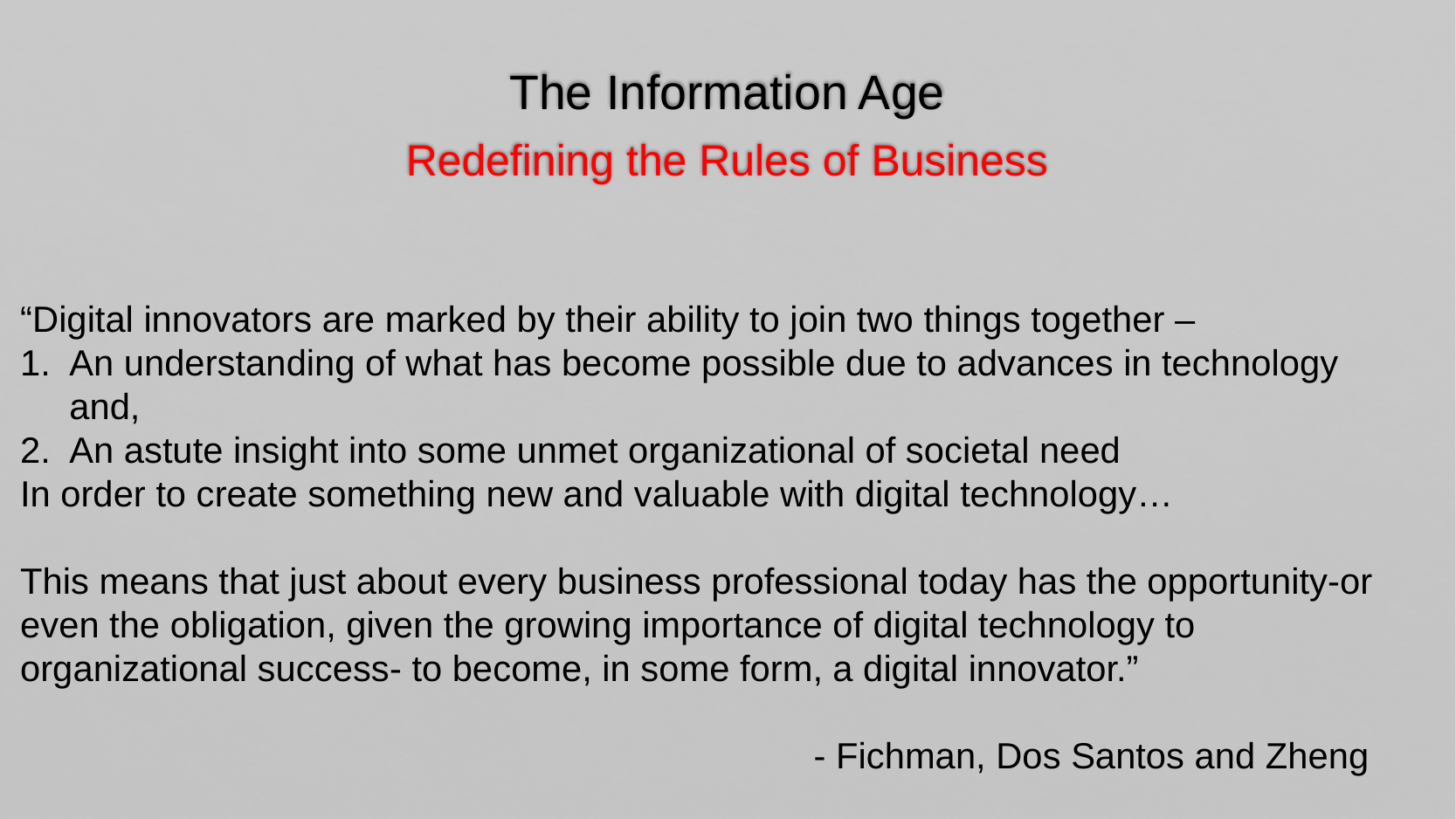

# The Information Age
Redefining the Rules of Business
“Digital innovators are marked by their ability to join two things together –
An understanding of what has become possible due to advances in technology and,
An astute insight into some unmet organizational of societal need
In order to create something new and valuable with digital technology…

This means that just about every business professional today has the opportunity-or even the obligation, given the growing importance of digital technology to organizational success- to become, in some form, a digital innovator.”

                                                                               - Fichman, Dos Santos and Zheng